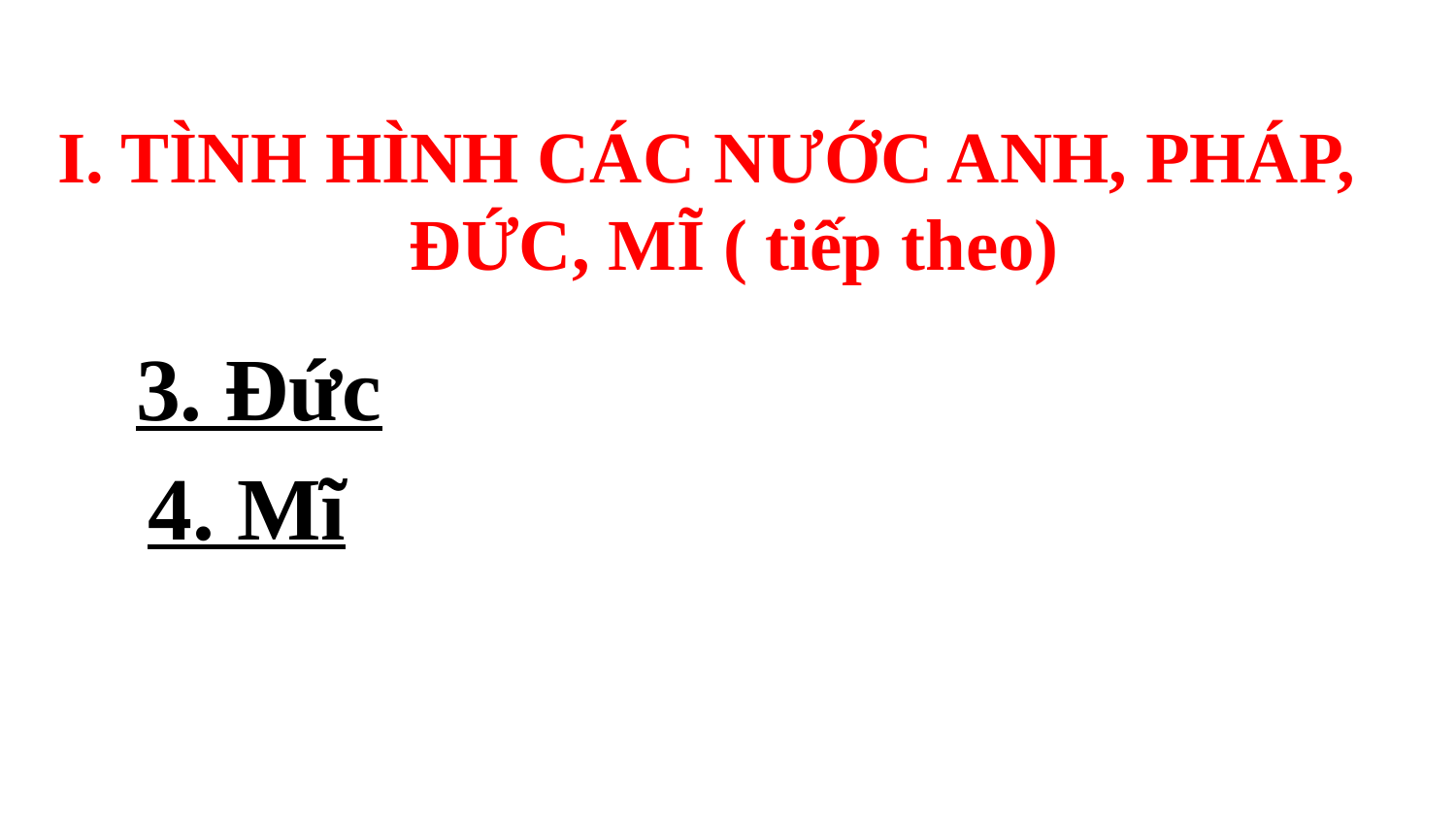

# I. TÌNH HÌNH CÁC NƯỚC ANH, PHÁP,    ĐỨC, MĨ ( tiếp theo)
3. Đức
4. Mĩ